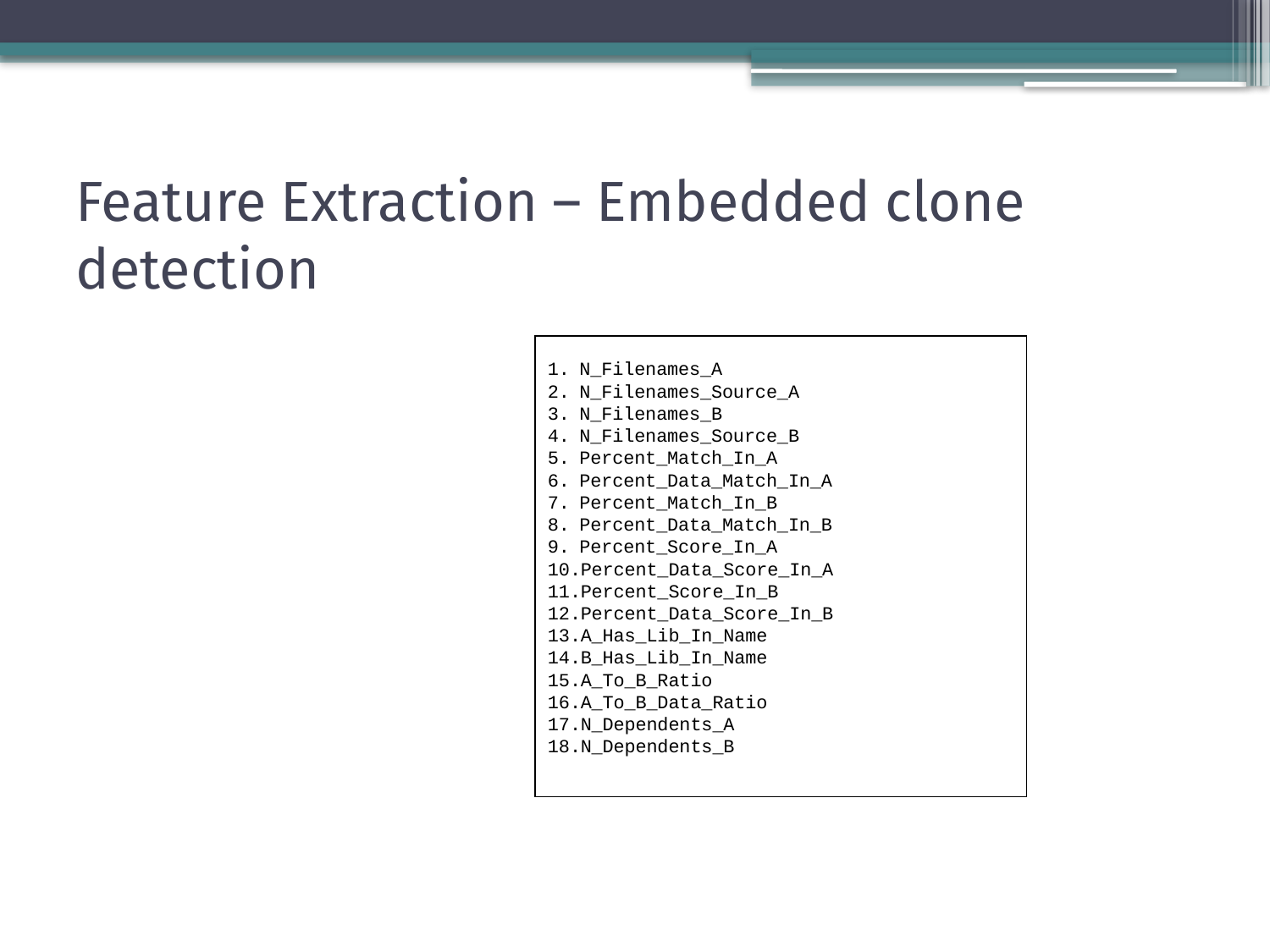

# Feature Extraction – Embedded clone detection

N_Filenames_A
N_Filenames_Source_A
N_Filenames_B
N_Filenames_Source_B
Percent_Match_In_A
Percent_Data_Match_In_A
Percent_Match_In_B
Percent_Data_Match_In_B
Percent_Score_In_A
Percent_Data_Score_In_A
Percent_Score_In_B
Percent_Data_Score_In_B
A_Has_Lib_In_Name
B_Has_Lib_In_Name
A_To_B_Ratio
A_To_B_Data_Ratio
N_Dependents_A
N_Dependents_B